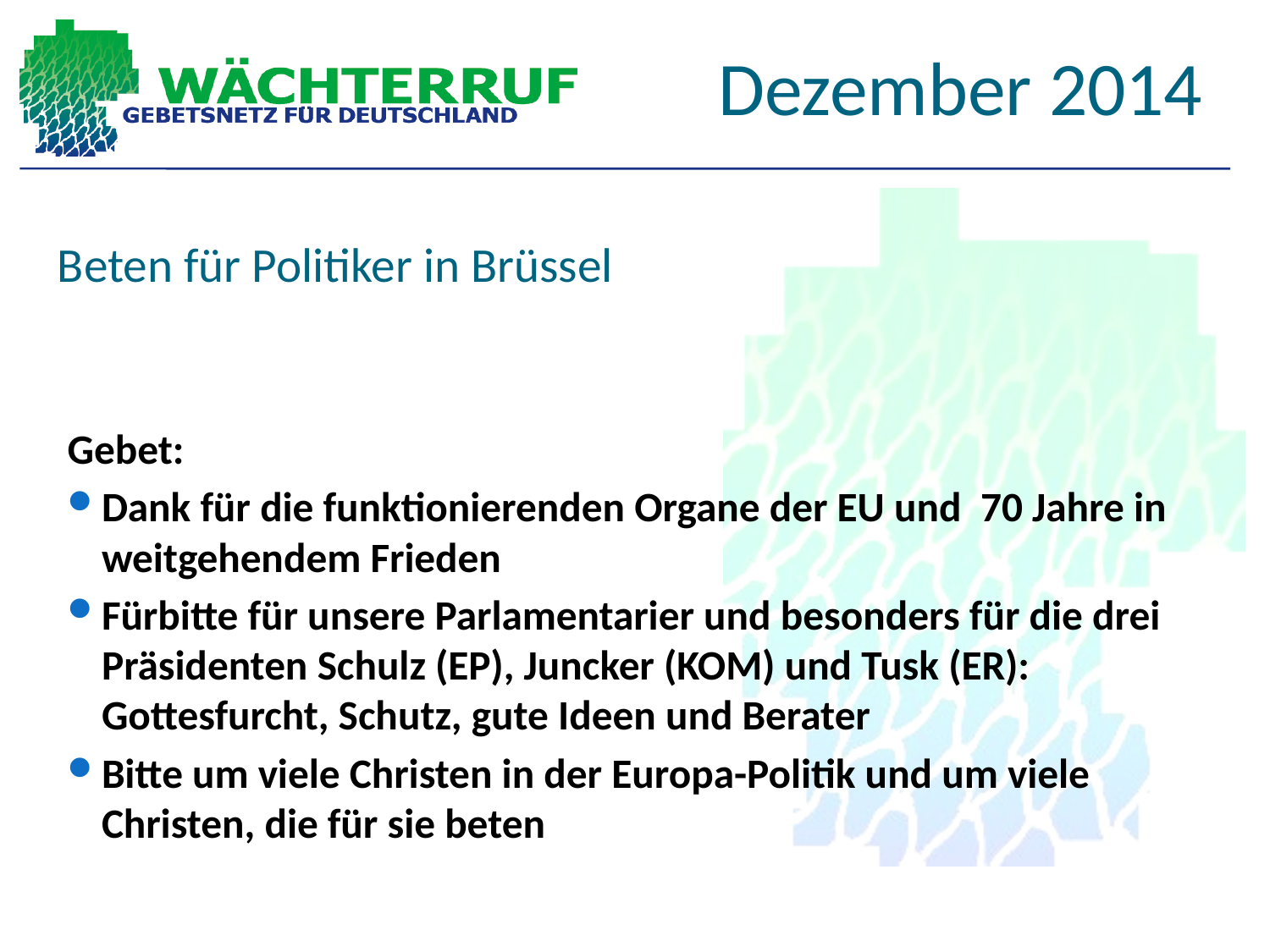

Dezember 2014
# Beten für Politiker in Brüssel
Gebet:
Dank für die funktionierenden Organe der EU und  70 Jahre in weitgehendem Frieden
Fürbitte für unsere Parlamentarier und besonders für die drei Präsidenten Schulz (EP), Juncker (KOM) und Tusk (ER): Gottesfurcht, Schutz, gute Ideen und Berater
Bitte um viele Christen in der Europa-Politik und um viele Christen, die für sie beten